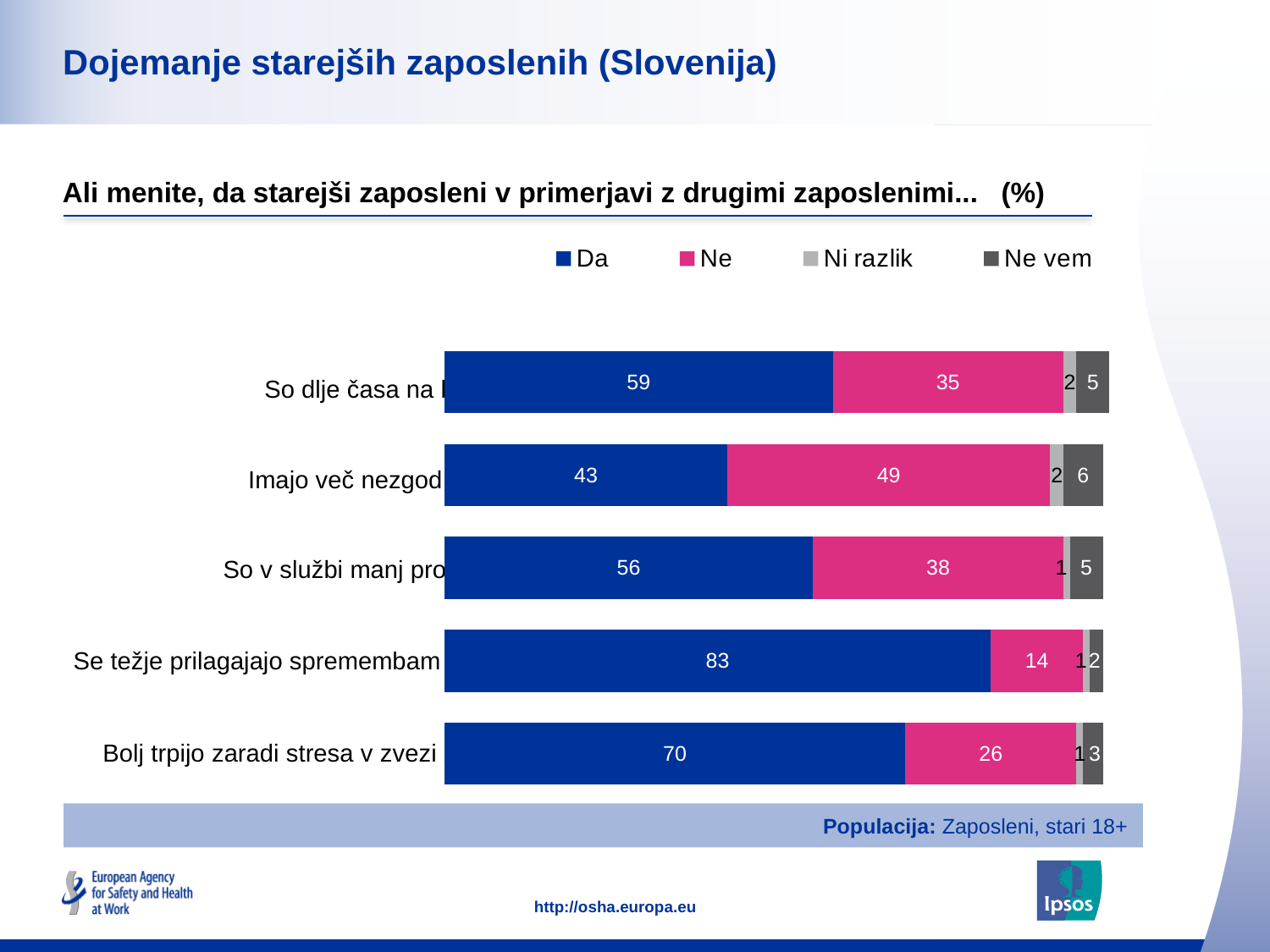

### Chart: Ipsos Ribbon Rules

| Category |  |
|---|---|
# Dojemanje starejših zaposlenih (Slovenija)

Ali menite, da starejši zaposleni v primerjavi z drugimi zaposlenimi...   (%)

### Chart

| Category | Da | Ne | Ni razlik | Ne vem |
|---|---|---|---|---|
| Take more time off work due to illness | 59.0 | 35.0 | 2.0 | 5.0 |
| Have more accidents at work | 43.0 | 49.0 | 2.0 | 6.0 |
| Be less productive at work | 56.0 | 38.0 | 1.0 | 5.0 |
| Be less able to adapt to changes at work | 83.0 | 14.0 | 1.0 | 2.0 |
| Suffer more from work-related stress | 70.0 | 26.0 | 1.0 | 3.0 |
| So dlje časa na bolniški |
| --- |
| Imajo več nezgod pri delu |
| So v službi manj produktivni |
| Se težje prilagajajo spremembam v službi |
| Bolj trpijo zaradi stresa v zvezi z delom |
Populacija: Zaposleni, stari 18+